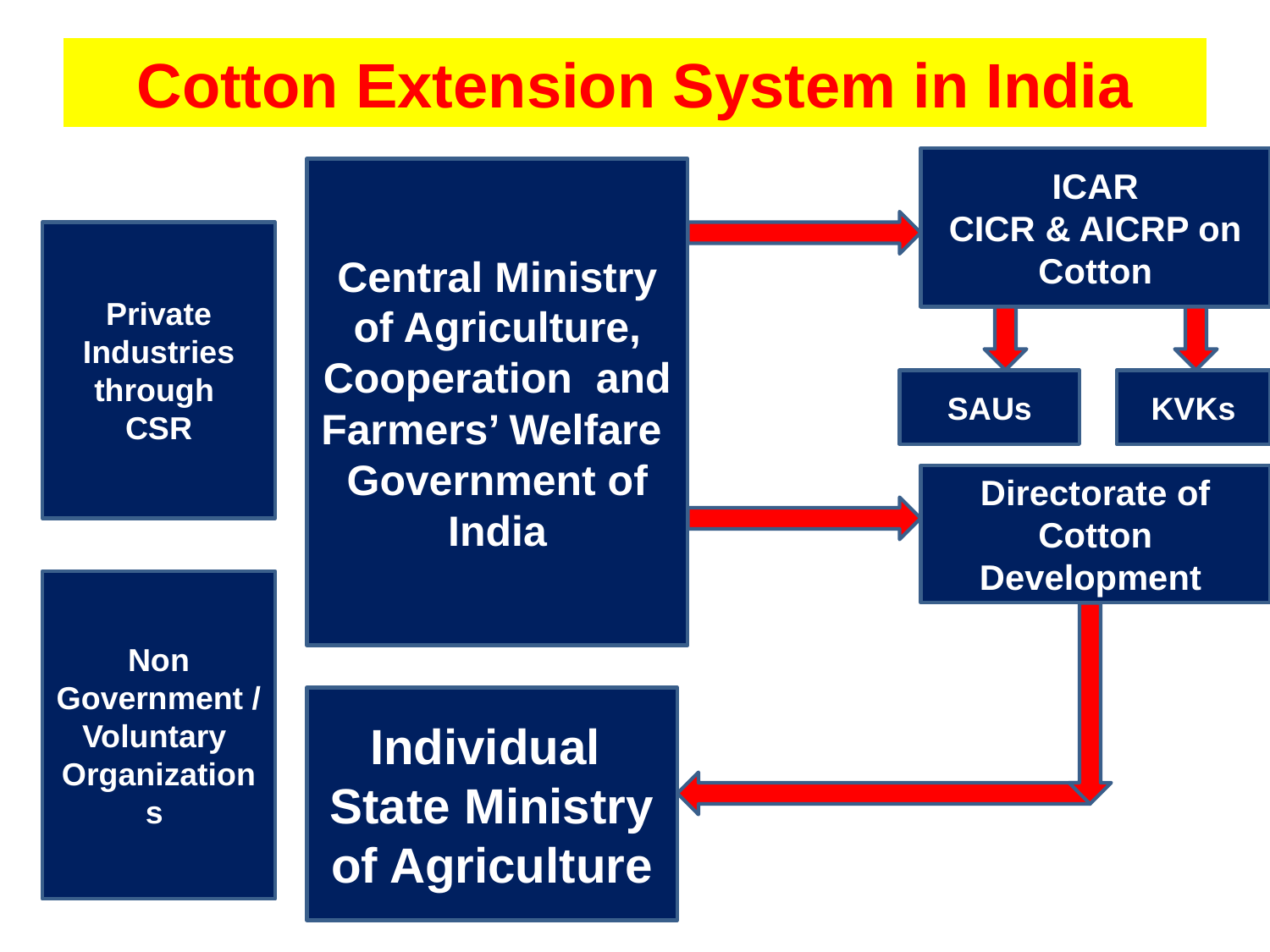

# Cotton Extension System in India
ICAR
CICR & AICRP on Cotton
Central Ministry of Agriculture, Cooperation  and Farmers’ Welfare
Government of India

Private Industries through
CSR

SAUs
KVKs
Directorate of Cotton Development

Non Government / Voluntary  Organizations

Individual
State Ministry of Agriculture